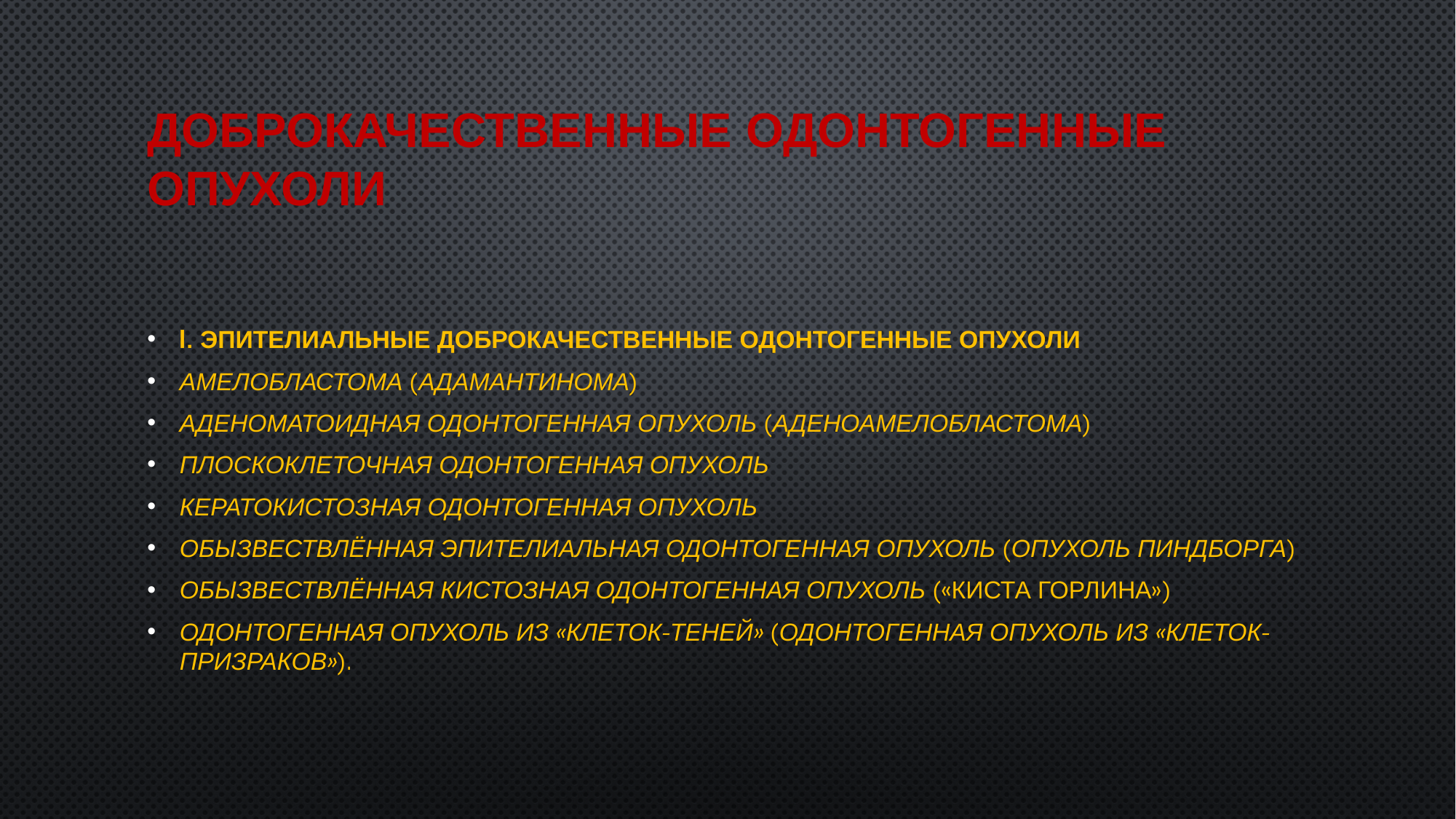

# Доброкачественные одонтогенные опухоли
I. Эпителиальные доброкачественные одонтогенные опухоли
Амелобластома (адамантинома)
Аденоматоидная одонтогенная опухоль (аденоамелобластома)
Плоскоклеточная одонтогенная опухоль
Кератокистозная одонтогенная опухоль
Обызвествлённая эпителиальная одонтогенная опухоль (опухоль Пиндборга)
Обызвествлённая кистозная одонтогенная опухоль («киста Горлина»)
Одонтогенная опухоль из «клеток-теней» (одонтогенная опухоль из «клеток-призраков»).